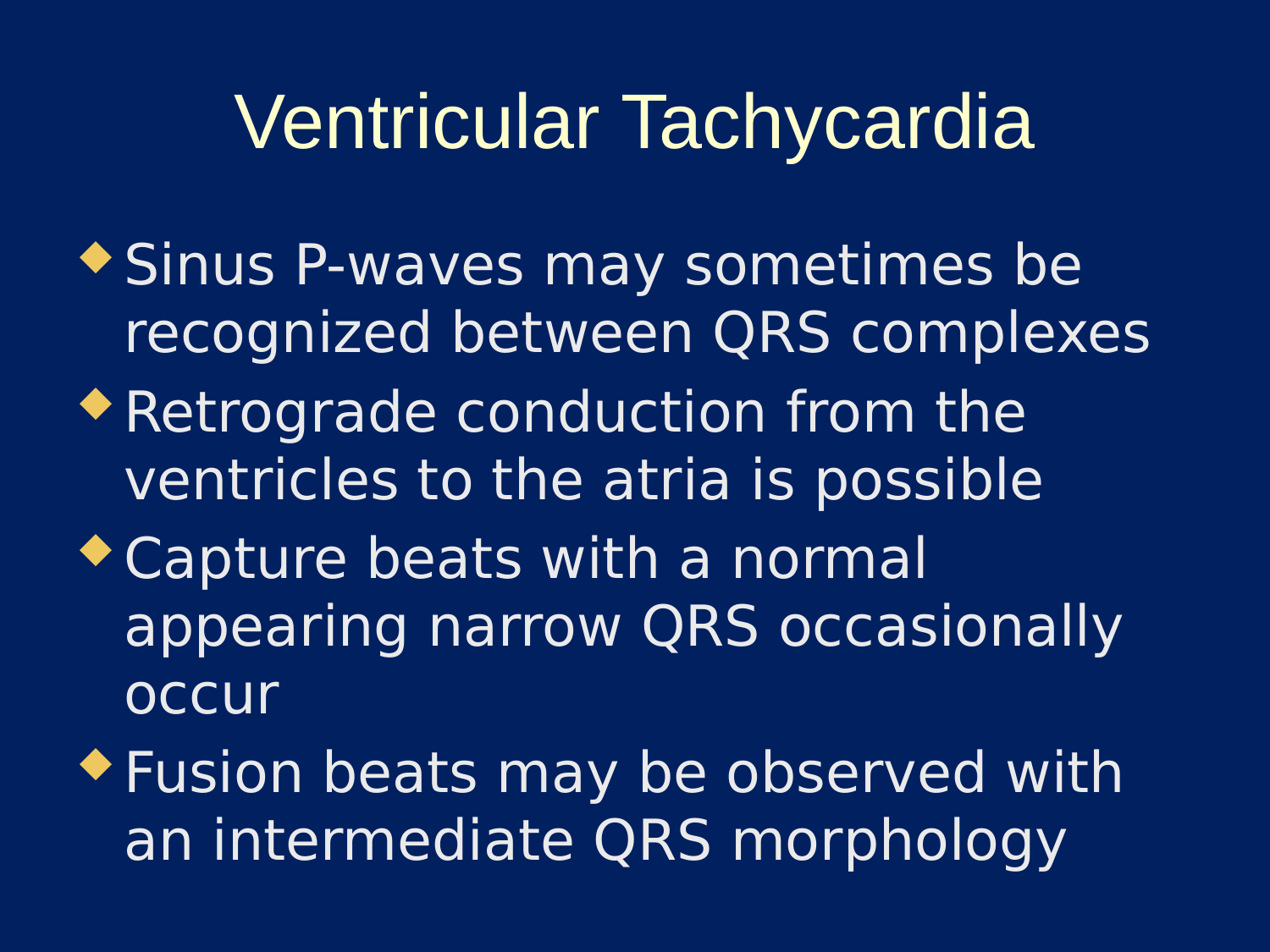

# Ventricular Tachycardia
Sinus P-waves may sometimes be recognized between QRS complexes
Retrograde conduction from the ventricles to the atria is possible
Capture beats with a normal appearing narrow QRS occasionally occur
Fusion beats may be observed with an intermediate QRS morphology